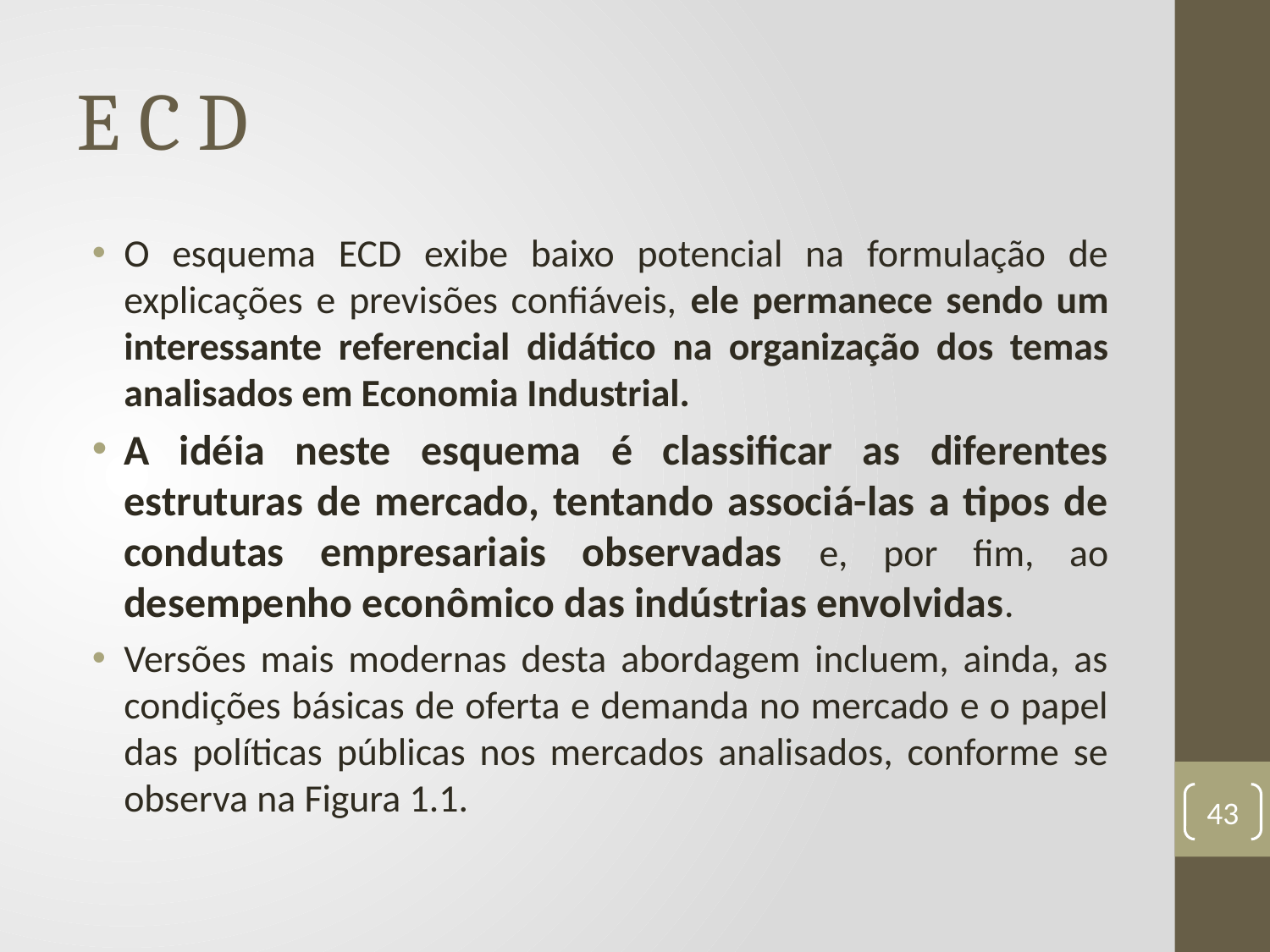

# E C D
O esquema ECD exibe baixo potencial na formulação de explicações e previsões confiáveis, ele permanece sendo um interessante referencial didático na organização dos temas analisados em Economia Industrial.
A idéia neste esquema é classificar as diferentes estruturas de mercado, tentando associá-las a tipos de condutas empresariais observadas e, por fim, ao desempenho econômico das indústrias envolvidas.
Versões mais modernas desta abordagem incluem, ainda, as condições básicas de oferta e demanda no mercado e o papel das políticas públicas nos mercados analisados, conforme se observa na Figura 1.1.
43